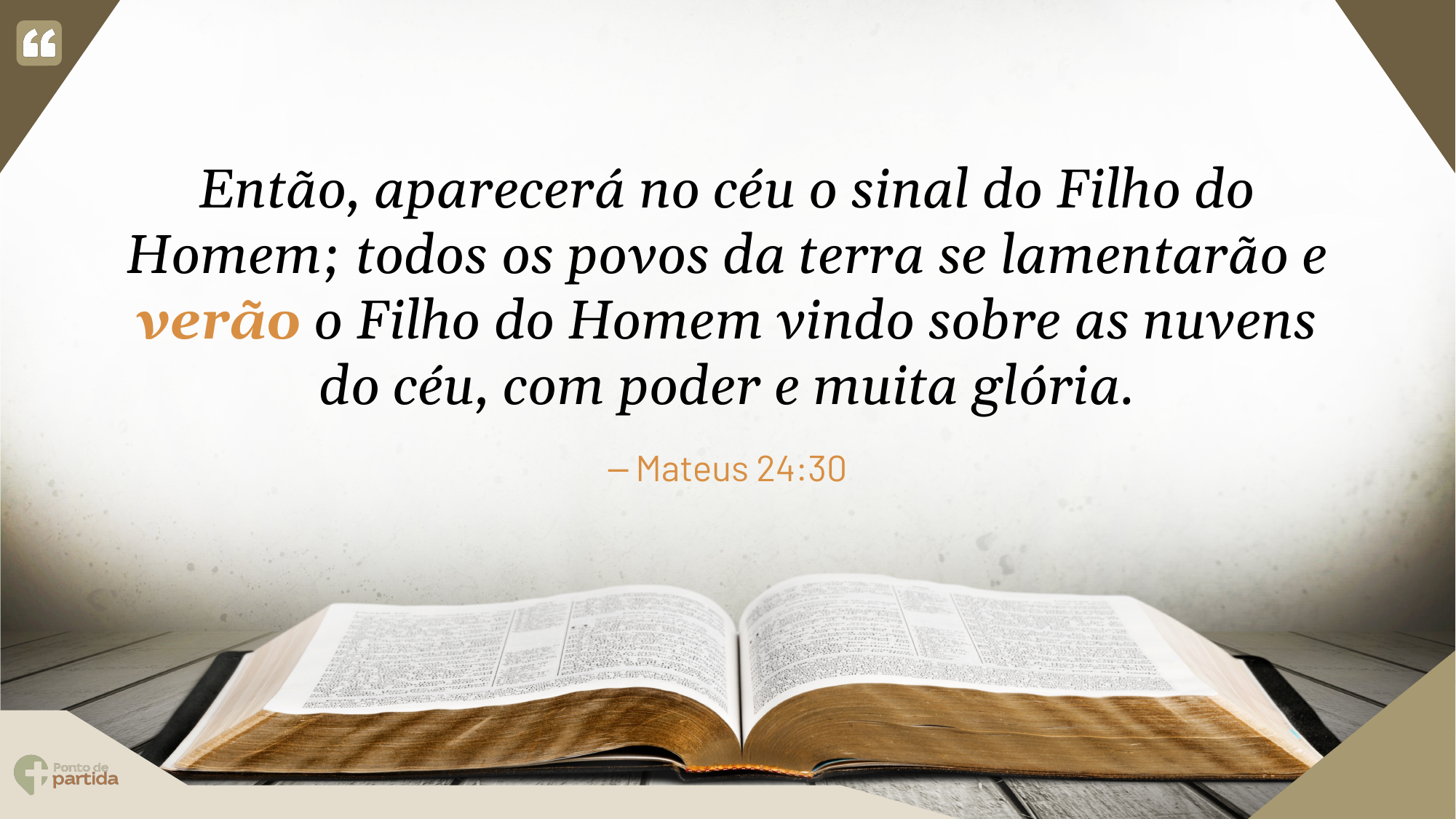

Então, aparecerá no céu o sinal do Filho do Homem; todos os povos da terra se lamentarão e verão o Filho do Homem vindo sobre as nuvens do céu, com poder e muita glória.
Mateus 24:30